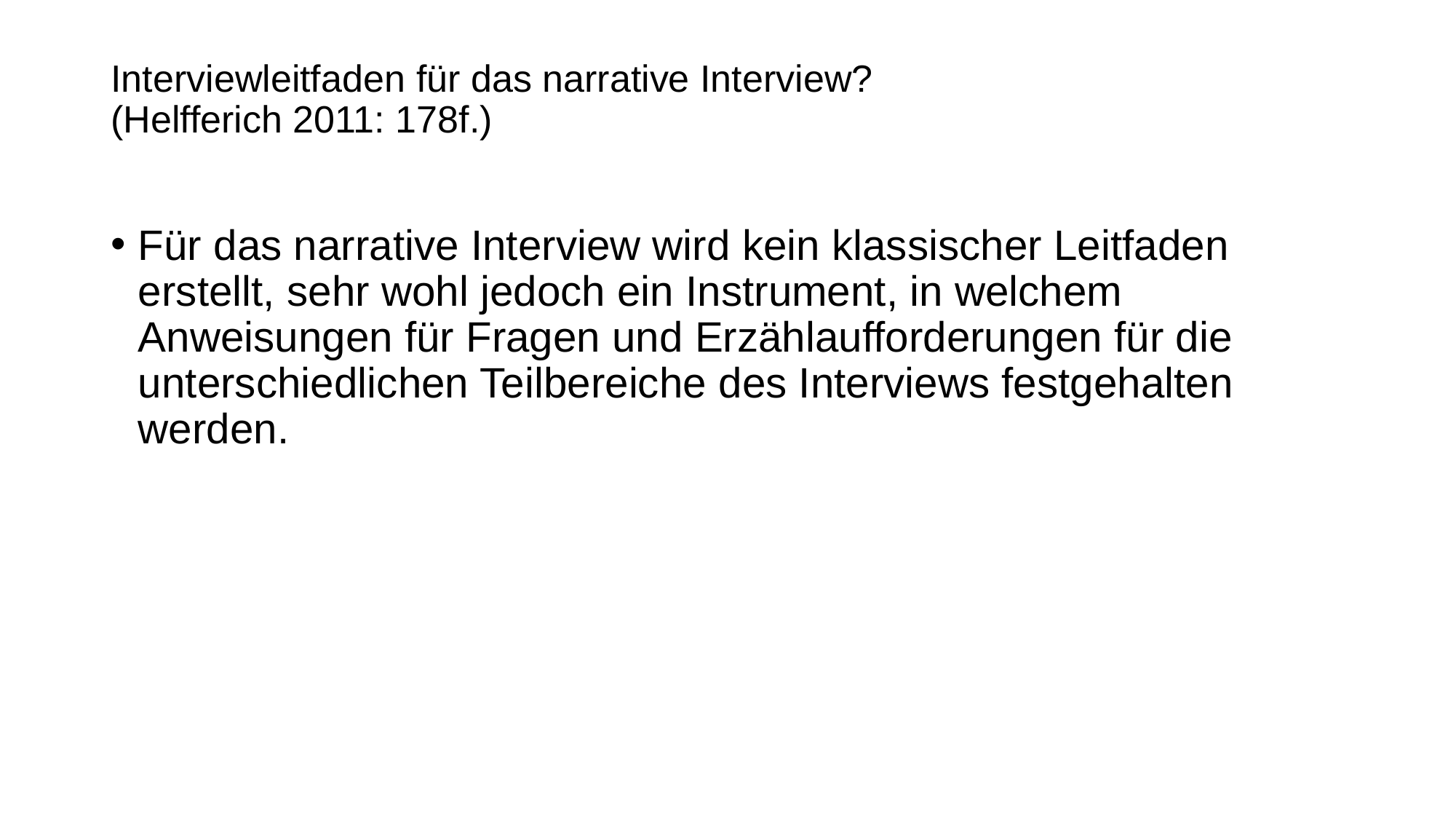

# Interviewleitfaden für das narrative Interview? (Helfferich 2011: 178f.)
Für das narrative Interview wird kein klassischer Leitfaden erstellt, sehr wohl jedoch ein Instrument, in welchem Anweisungen für Fragen und Erzählaufforderungen für die unterschiedlichen Teilbereiche des Interviews festgehalten werden.